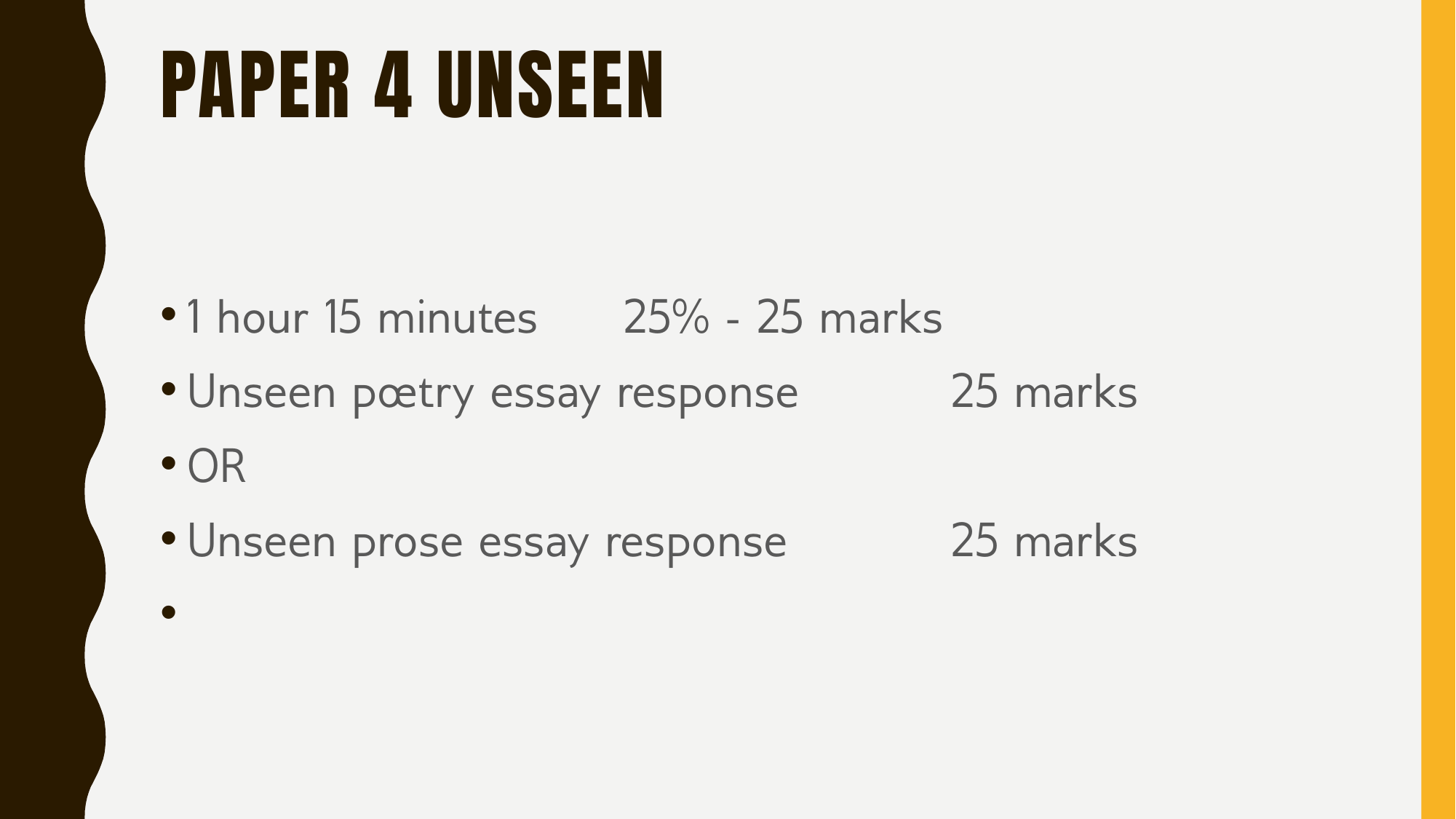

# Paper 4 Unseen
1 hour 15 minutes	25% - 25 marks
Unseen poetry essay response 		25 marks
OR
Unseen prose essay response 		25 marks